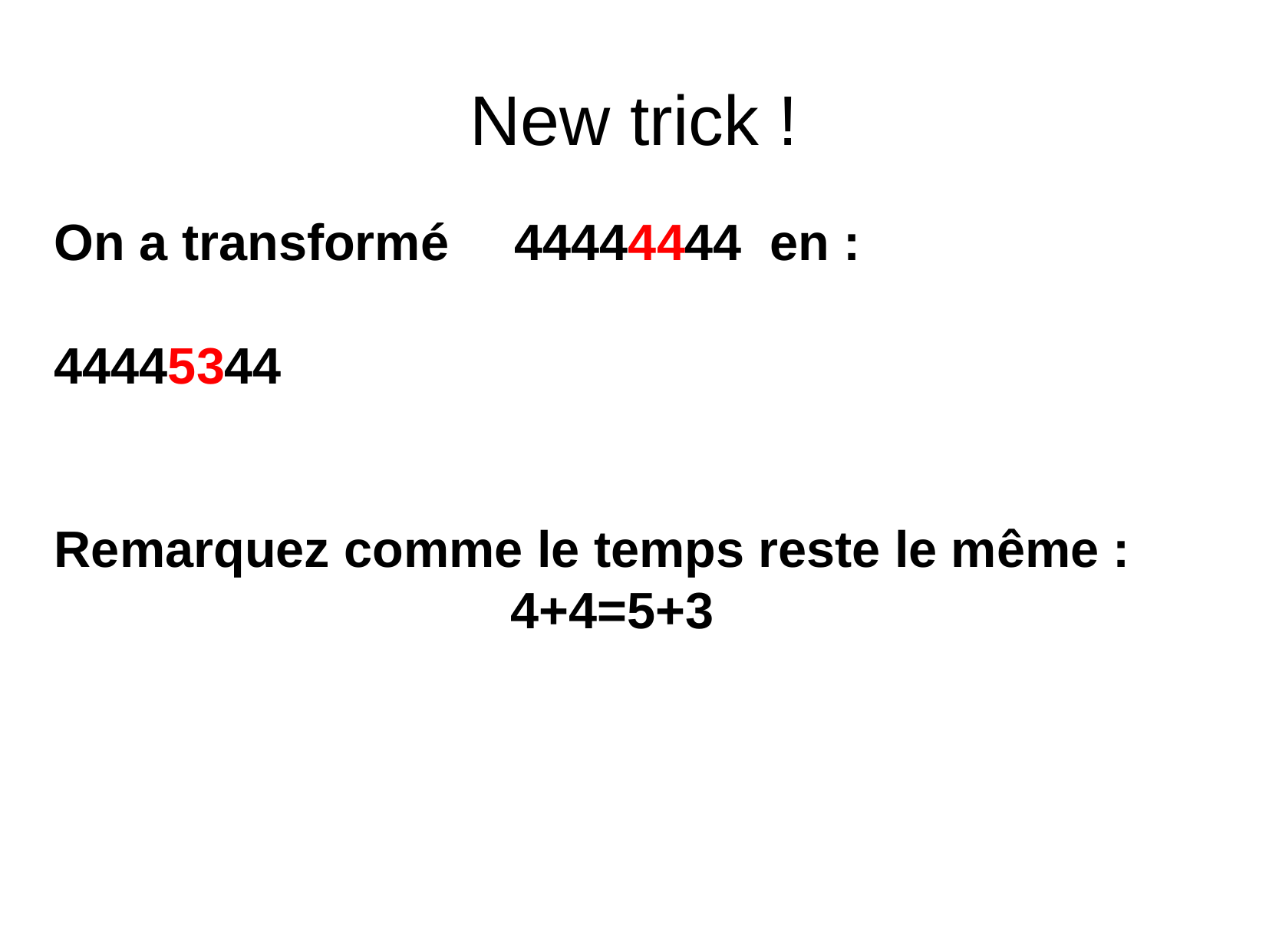

New trick !
On a transformé 	44444444  en :
								44445344

Remarquez comme le temps reste le même :
4+4=5+3

Tentons une autre transformation.